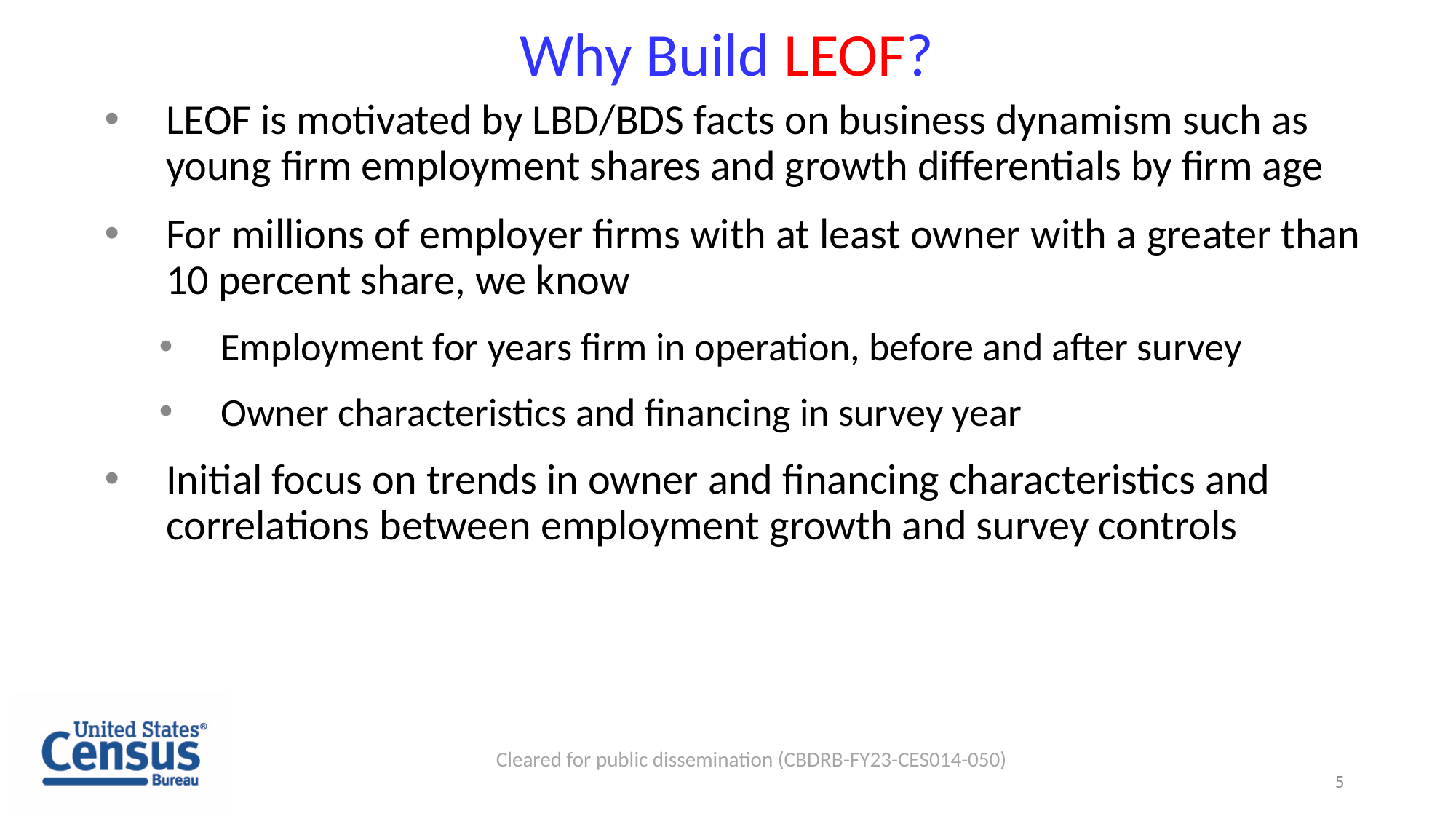

# Why Build LEOF?
LEOF is motivated by LBD/BDS facts on business dynamism such as young firm employment shares and growth differentials by firm age
For millions of employer firms with at least owner with a greater than 10 percent share, we know
Employment for years firm in operation, before and after survey
Owner characteristics and financing in survey year
Initial focus on trends in owner and financing characteristics and correlations between employment growth and survey controls

Cleared for public dissemination (CBDRB-FY23-CES014-050)
5